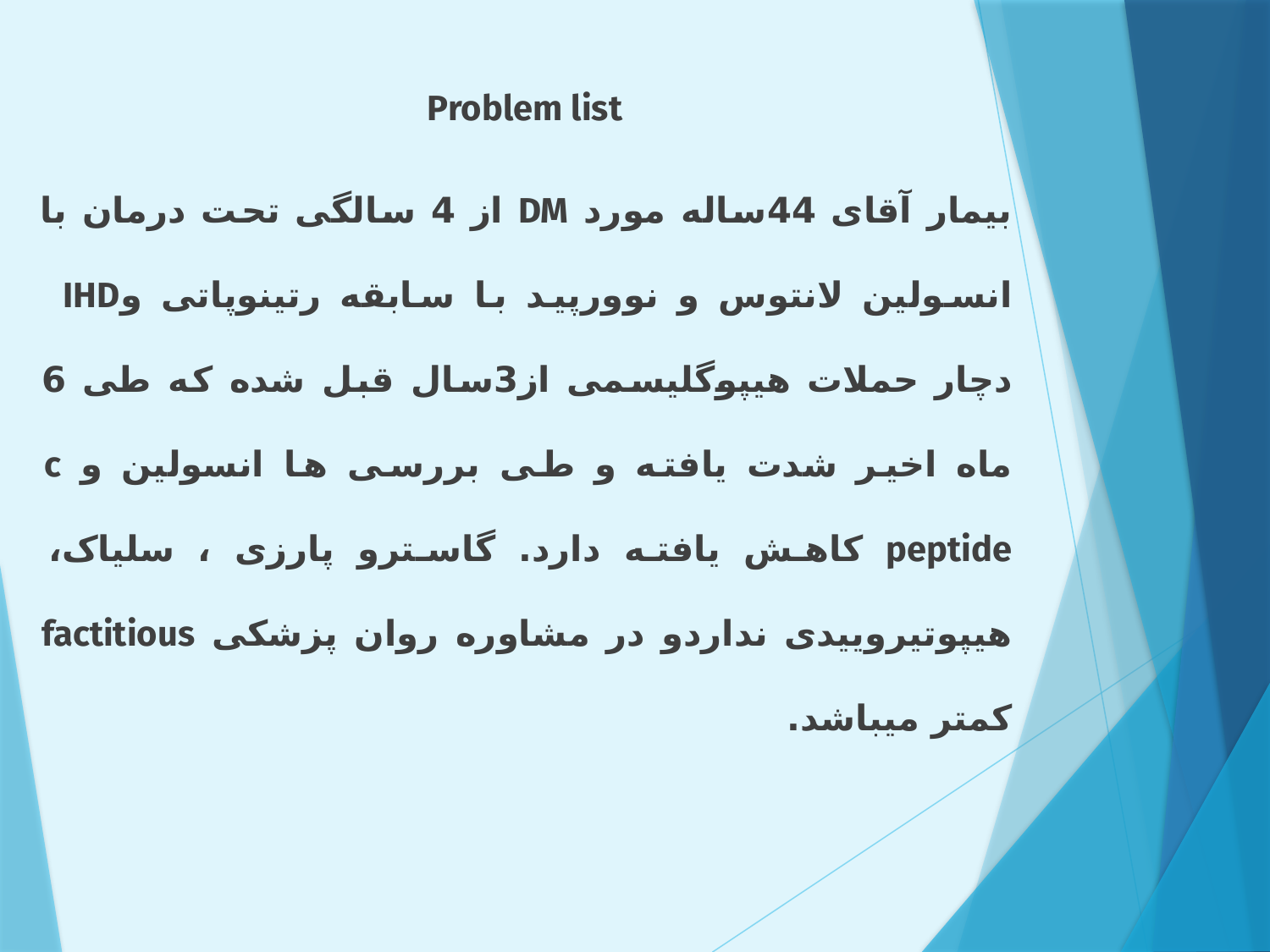

Problem list
بیمار آقای 44ساله مورد DM از 4 سالگی تحت درمان با انسولین لانتوس و نوورپید با سابقه رتینوپاتی وIHD  دچار حملات هیپوگلیسمی از3سال قبل شده که طی 6 ماه اخیر شدت یافته و طی بررسی ها انسولین و c peptide کاهش یافته دارد. گاسترو پارزی ، سلیاک، هیپوتیروییدی نداردو در مشاوره روان پزشکی factitious کمتر میباشد.